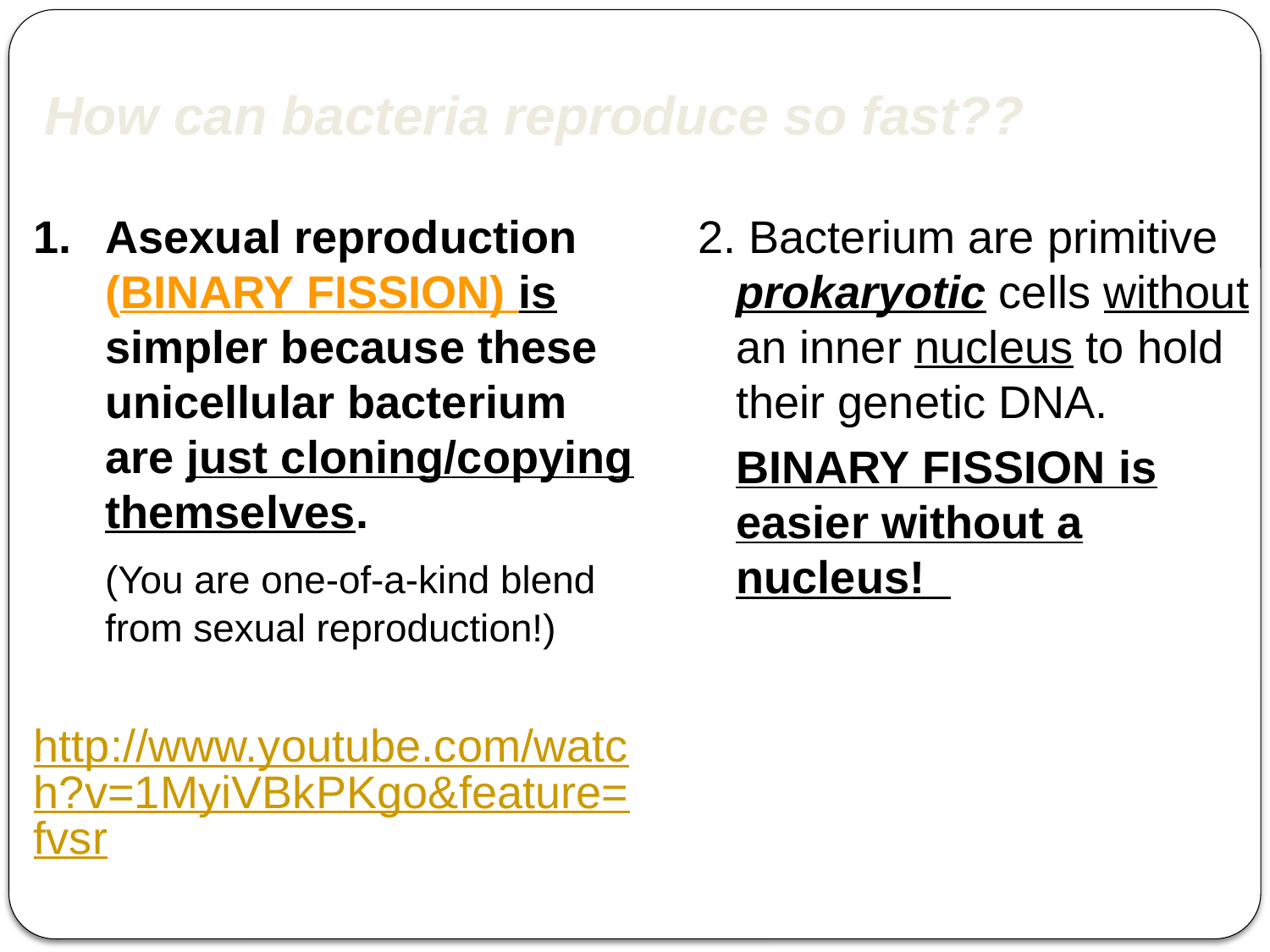

# How can bacteria reproduce so fast??
1.	Asexual reproduction (BINARY FISSION) is simpler because these unicellular bacterium are just cloning/copying themselves.
	(You are one-of-a-kind blend from sexual reproduction!)

http://www.youtube.com/watch?v=1MyiVBkPKgo&feature=fvsr

2. Bacterium are primitive prokaryotic cells without an inner nucleus to hold their genetic DNA.
   BINARY FISSION is easier without a nucleus!